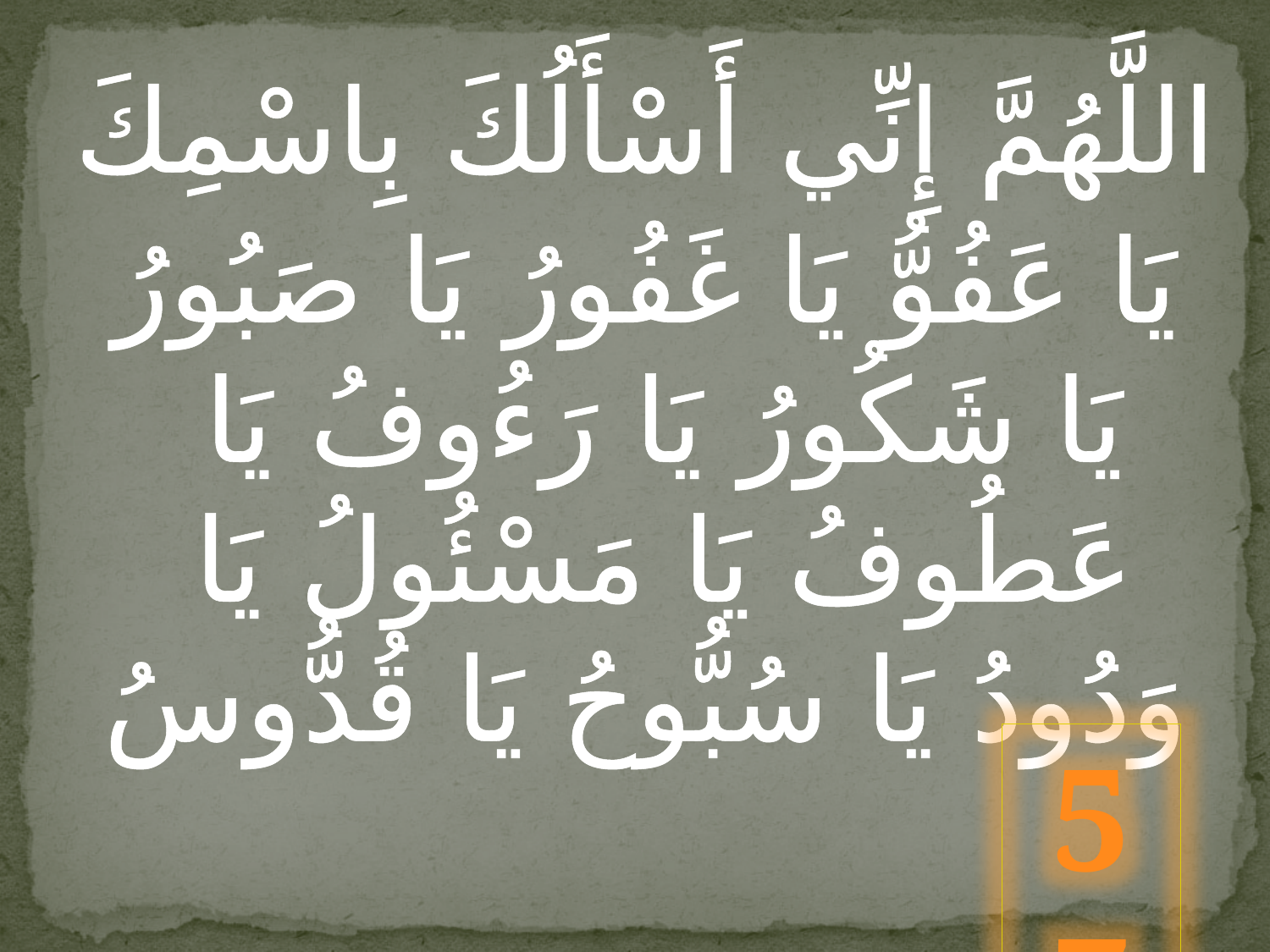

اللَّهُمَّ إِنِّي أَسْأَلُكَ بِاسْمِكَ
يَا عَفُوُّ يَا غَفُورُ يَا صَبُورُ يَا شَكُورُ يَا رَءُوفُ يَا عَطُوفُ يَا مَسْئُولُ يَا وَدُودُ يَا سُبُّوحُ يَا قُدُّوسُ
57